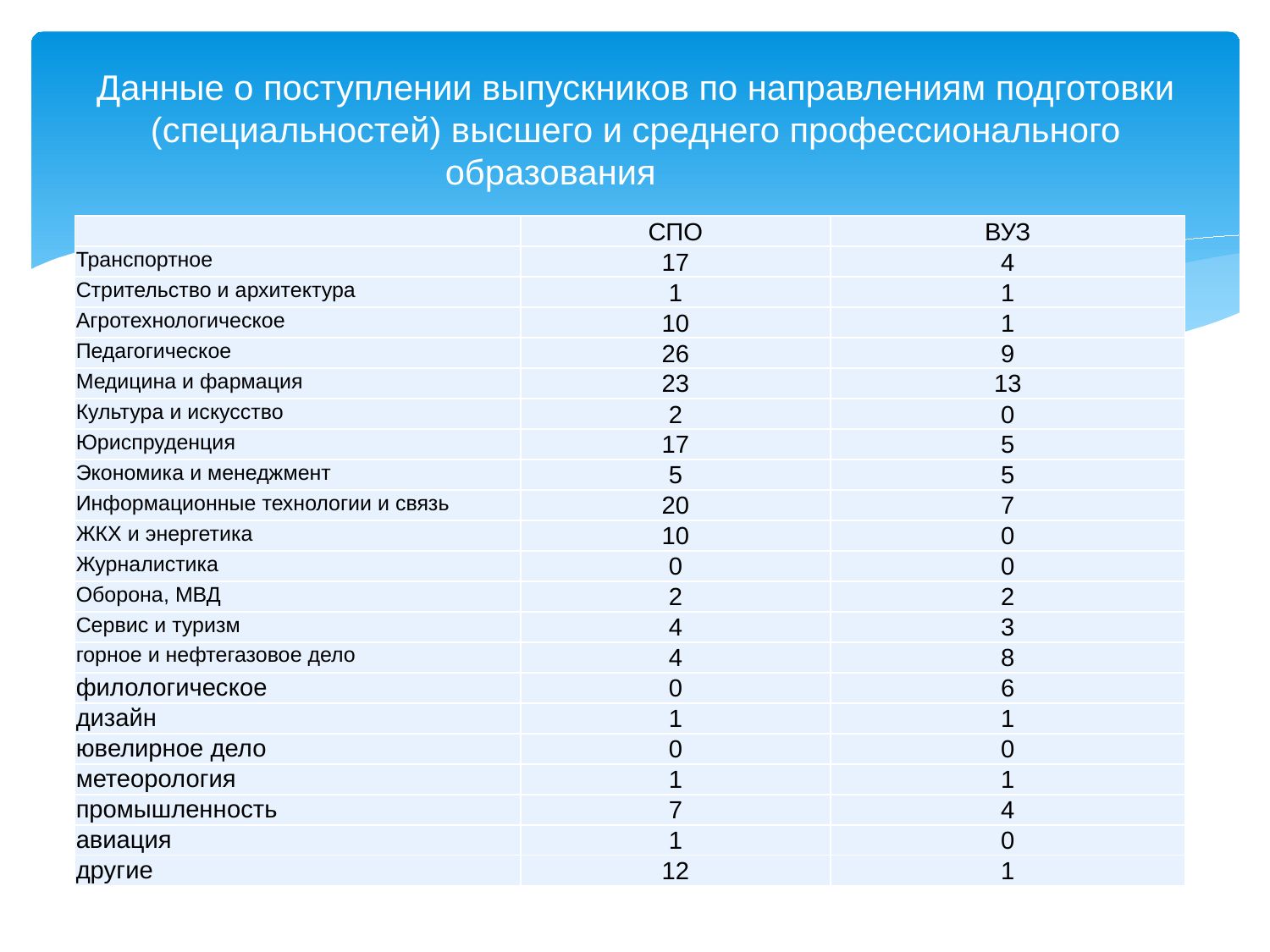

# Данные о поступлении выпускников по направлениям подготовки (специальностей) высшего и среднего профессионального образования
|  | СПО | ВУЗ |
| --- | --- | --- |
| Транспортное | 17 | 4 |
| Стрительство и архитектура | 1 | 1 |
| Агротехнологическое | 10 | 1 |
| Педагогическое | 26 | 9 |
| Медицина и фармация | 23 | 13 |
| Культура и искусство | 2 | 0 |
| Юриспруденция | 17 | 5 |
| Экономика и менеджмент | 5 | 5 |
| Информационные технологии и связь | 20 | 7 |
| ЖКХ и энергетика | 10 | 0 |
| Журналистика | 0 | 0 |
| Оборона, МВД | 2 | 2 |
| Сервис и туризм | 4 | 3 |
| горное и нефтегазовое дело | 4 | 8 |
| филологическое | 0 | 6 |
| дизайн | 1 | 1 |
| ювелирное дело | 0 | 0 |
| метеорология | 1 | 1 |
| промышленность | 7 | 4 |
| авиация | 1 | 0 |
| другие | 12 | 1 |